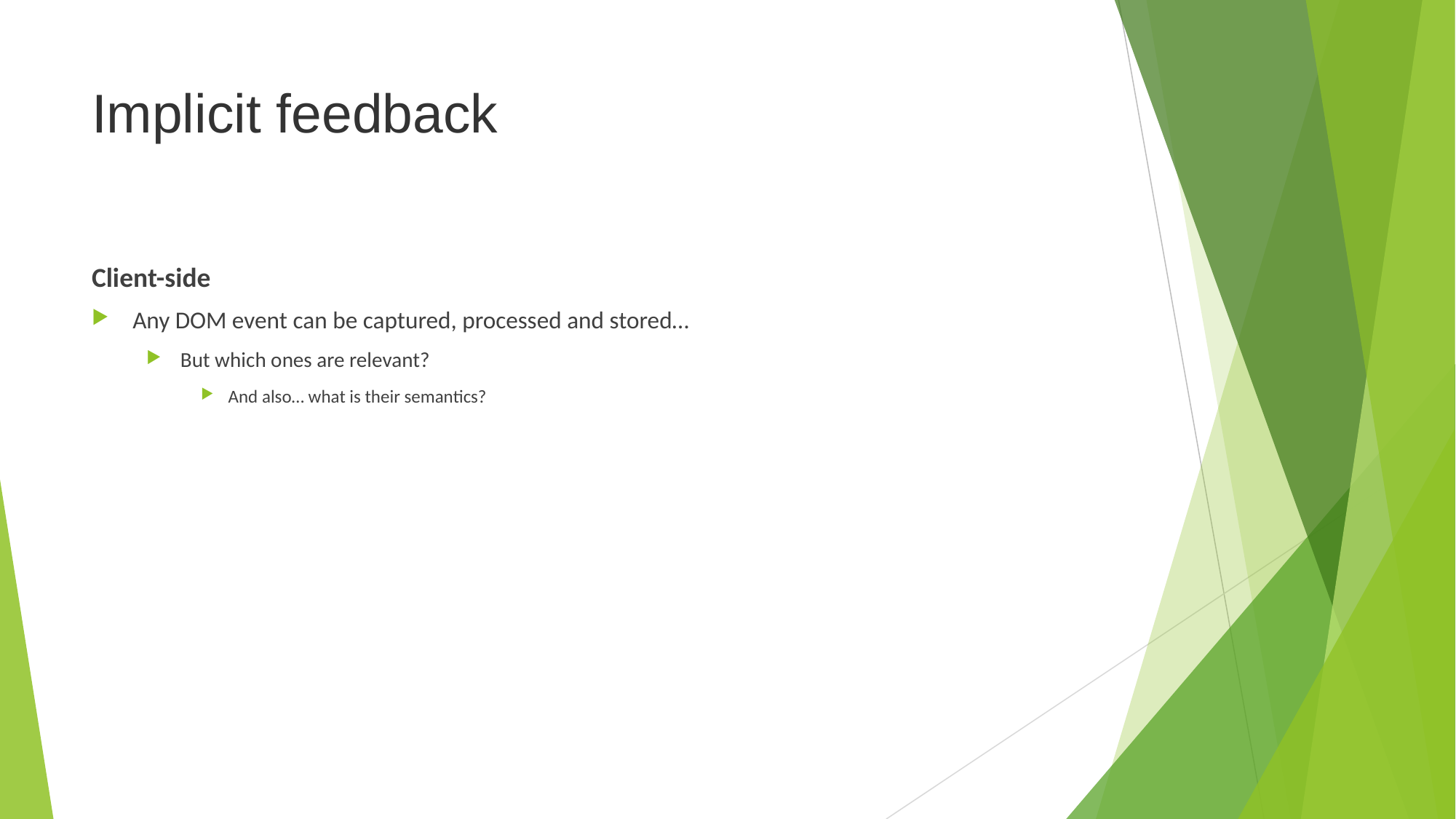

# Implicit feedback
Client-side
Any DOM event can be captured, processed and stored…
But which ones are relevant?
And also… what is their semantics?